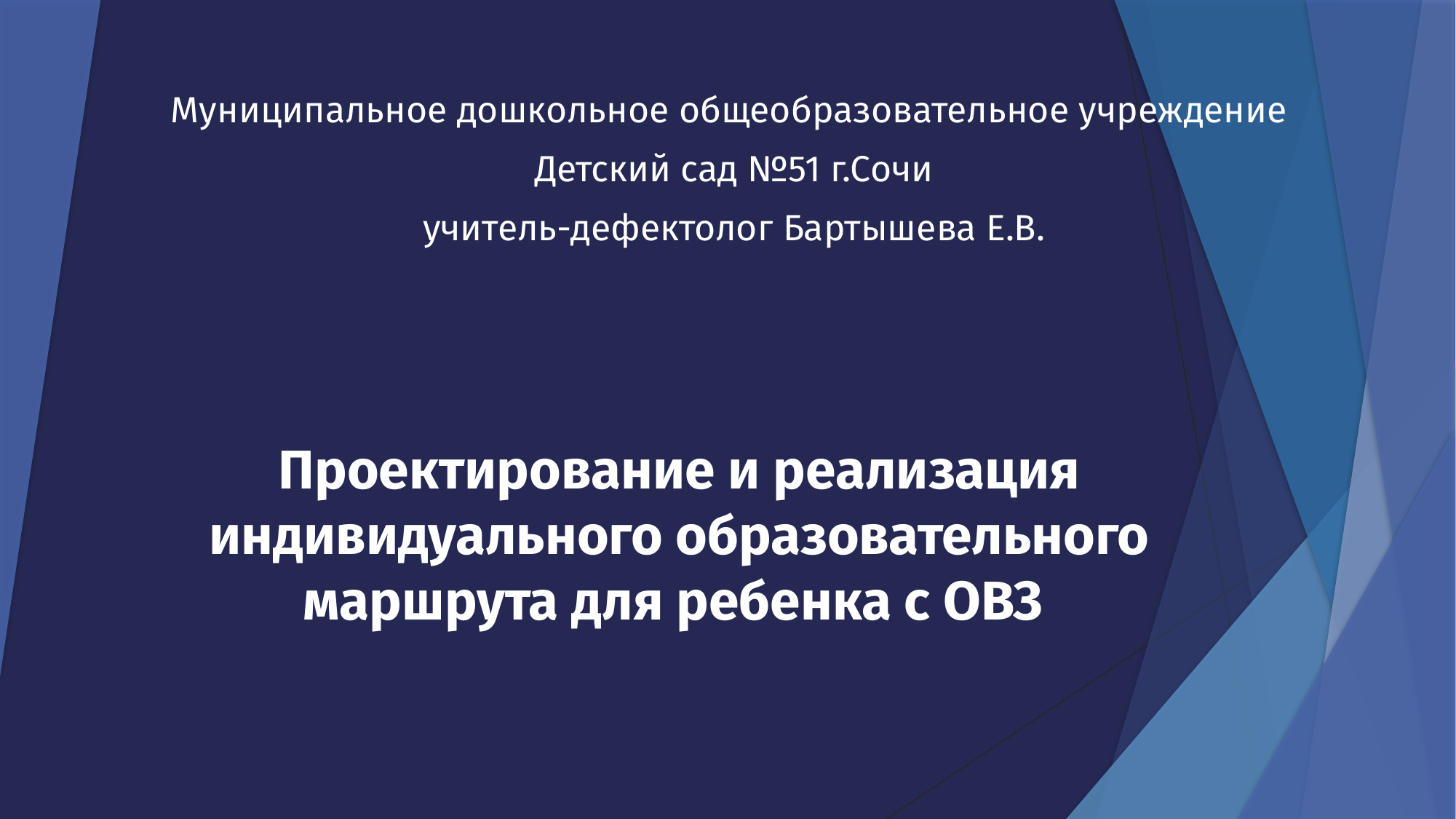

Муниципальное дошкольное общеобразовательное учреждение
Детский сад №51 г.Сочи
учитель-дефектолог Бартышева Е.В.
# Проектирование и реализация индивидуального образовательного маршрута для ребенка с ОВЗ